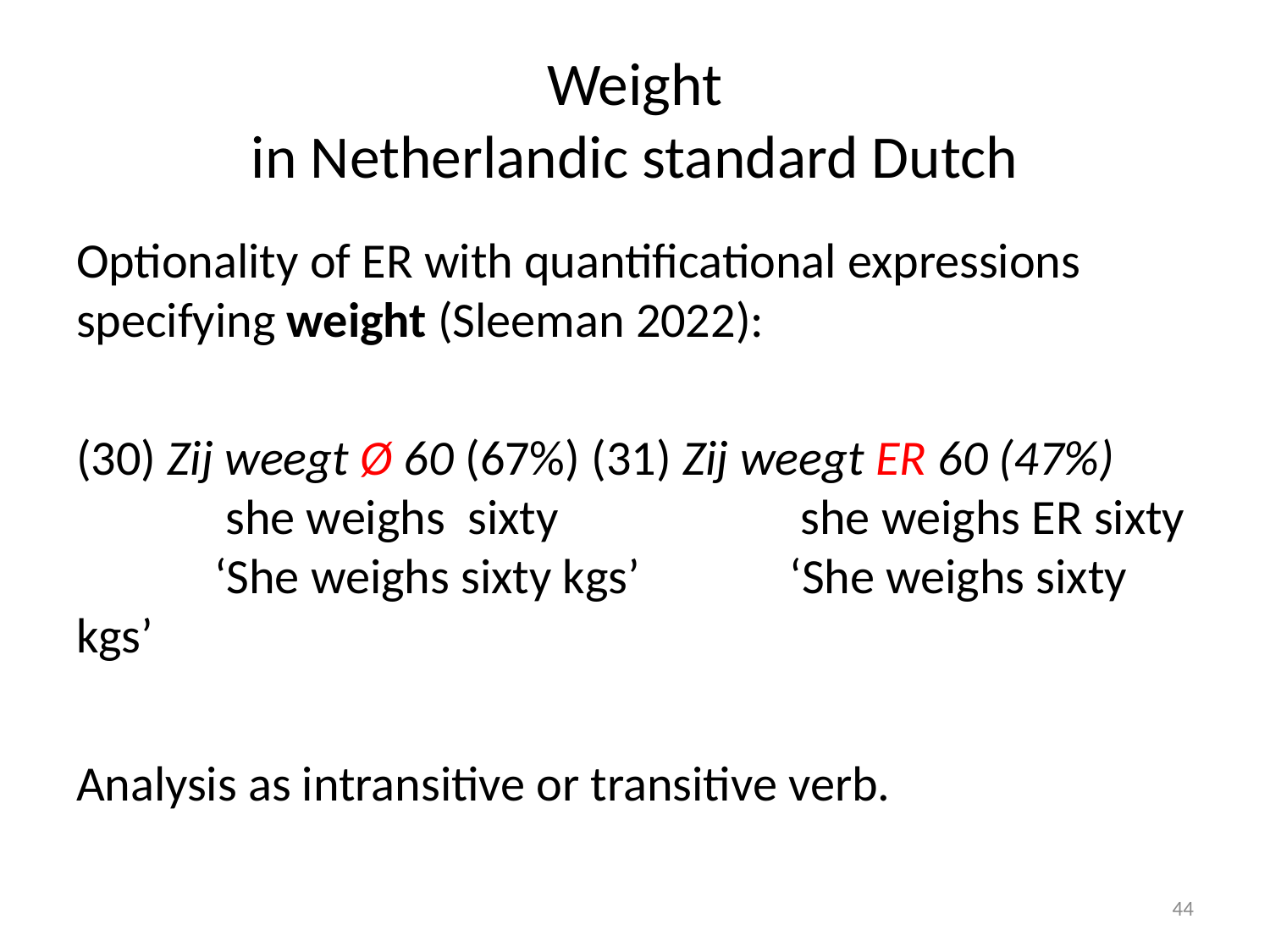

# Weight in Netherlandic standard Dutch
Optionality of ER with quantificational expressions specifying weight (Sleeman 2022):

(30) Zij weegt Ø 60 (67%) (31) Zij weegt ER 60 (47%)
	  she weighs  sixty		        she weighs ER sixty
	 ‘She weighs sixty kgs’	       ‘She weighs sixty kgs’

Analysis as intransitive or transitive verb.
44